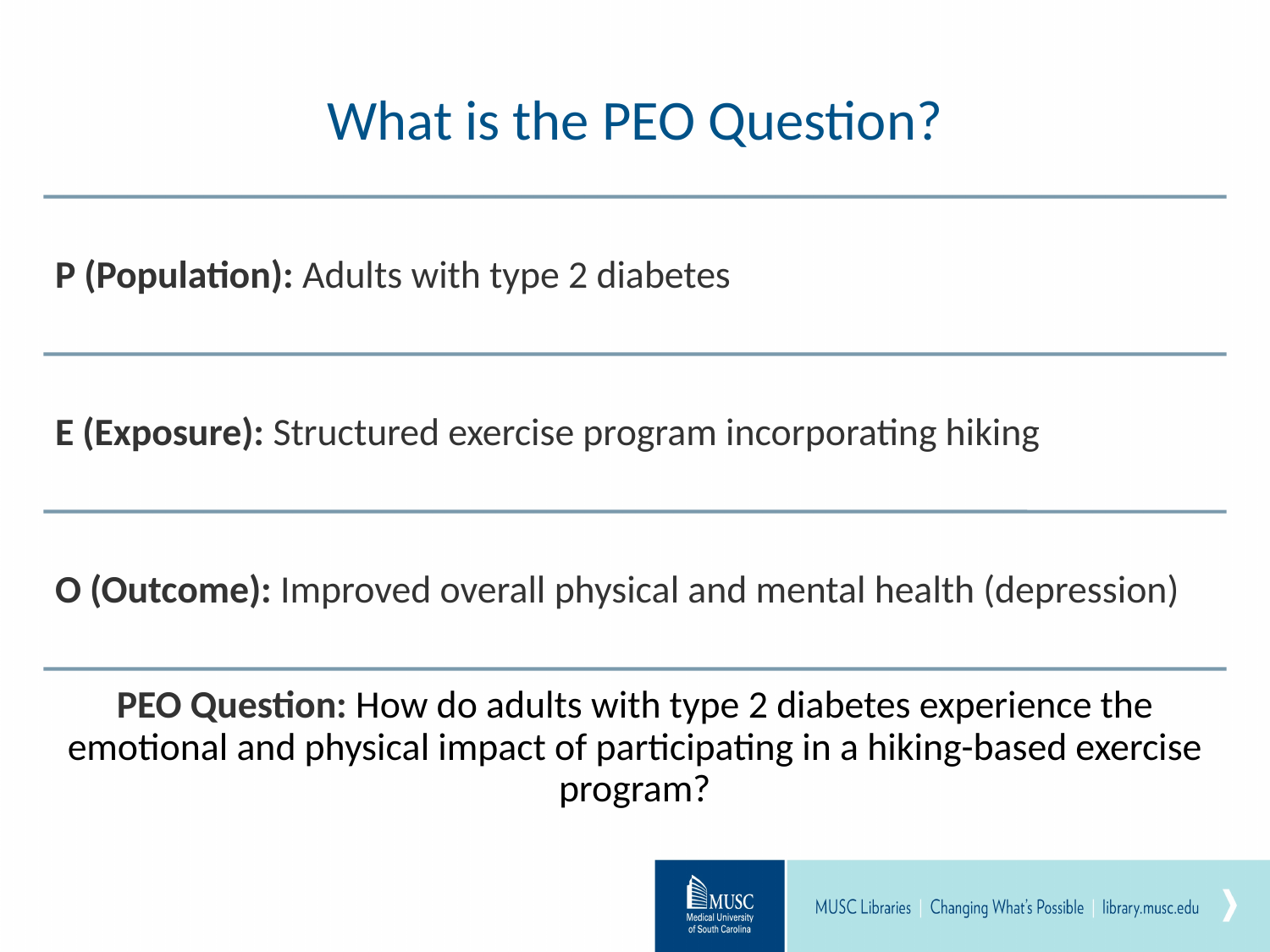

# What is the PEO Question?
P (Population): Adults with type 2 diabetes
E (Exposure): Structured exercise program incorporating hiking
O (Outcome): Improved overall physical and mental health (depression)
PEO Question: How do adults with type 2 diabetes experience the emotional and physical impact of participating in a hiking-based exercise program?